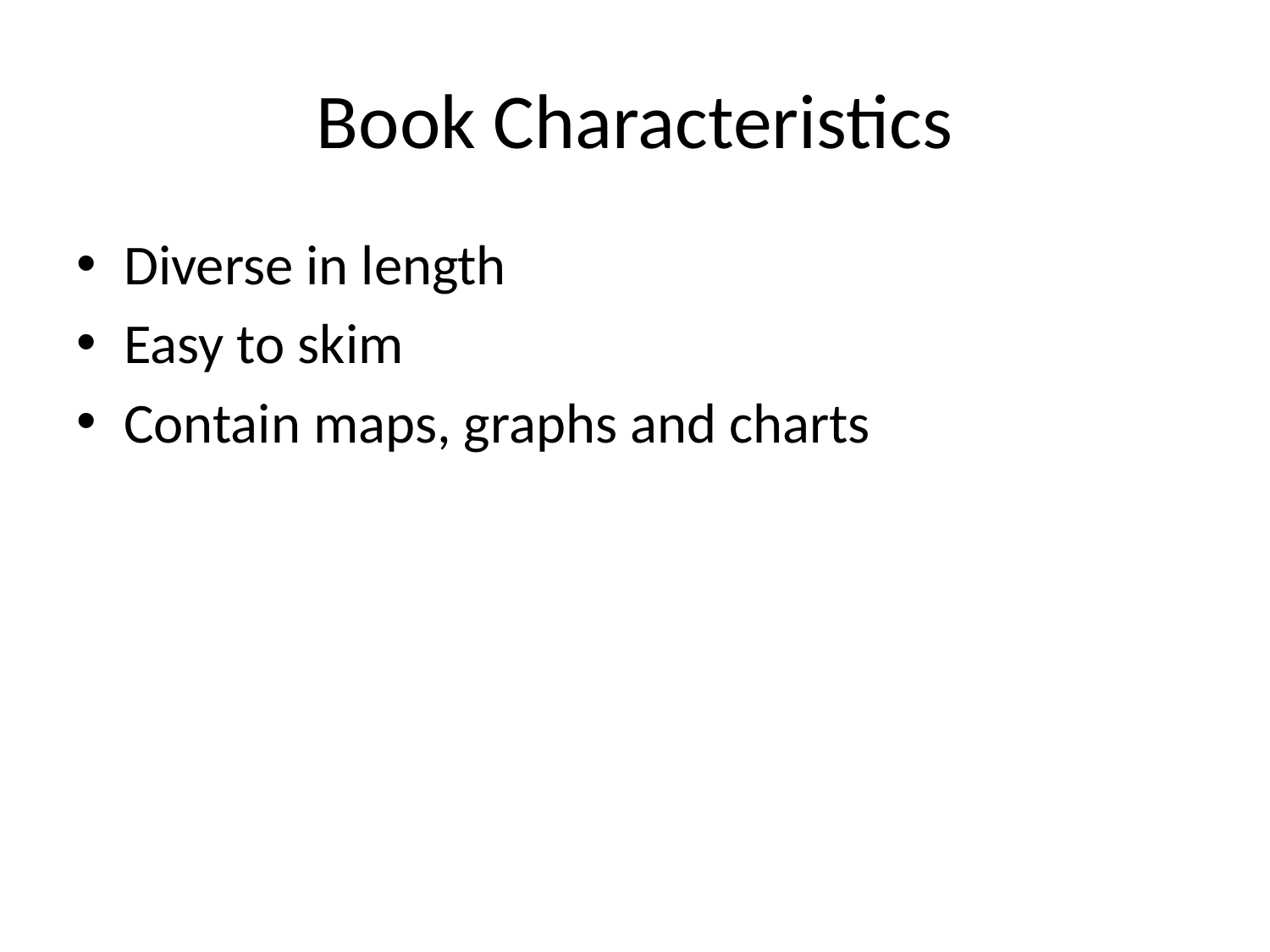

# Book Characteristics
Diverse in length
Easy to skim
Contain maps, graphs and charts